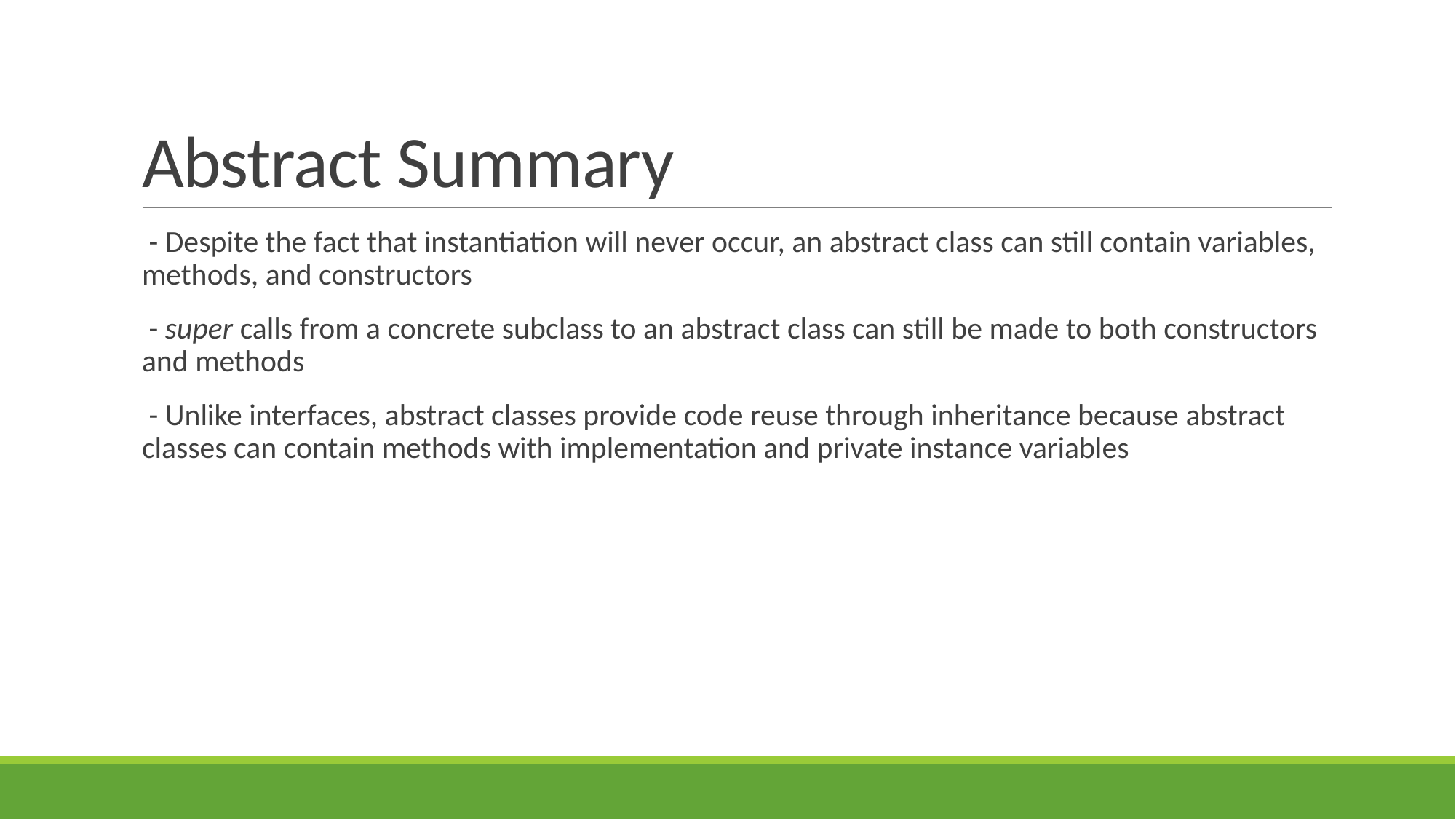

# Abstract Summary
 - Despite the fact that instantiation will never occur, an abstract class can still contain variables, methods, and constructors
 - super calls from a concrete subclass to an abstract class can still be made to both constructors and methods
 - Unlike interfaces, abstract classes provide code reuse through inheritance because abstract classes can contain methods with implementation and private instance variables